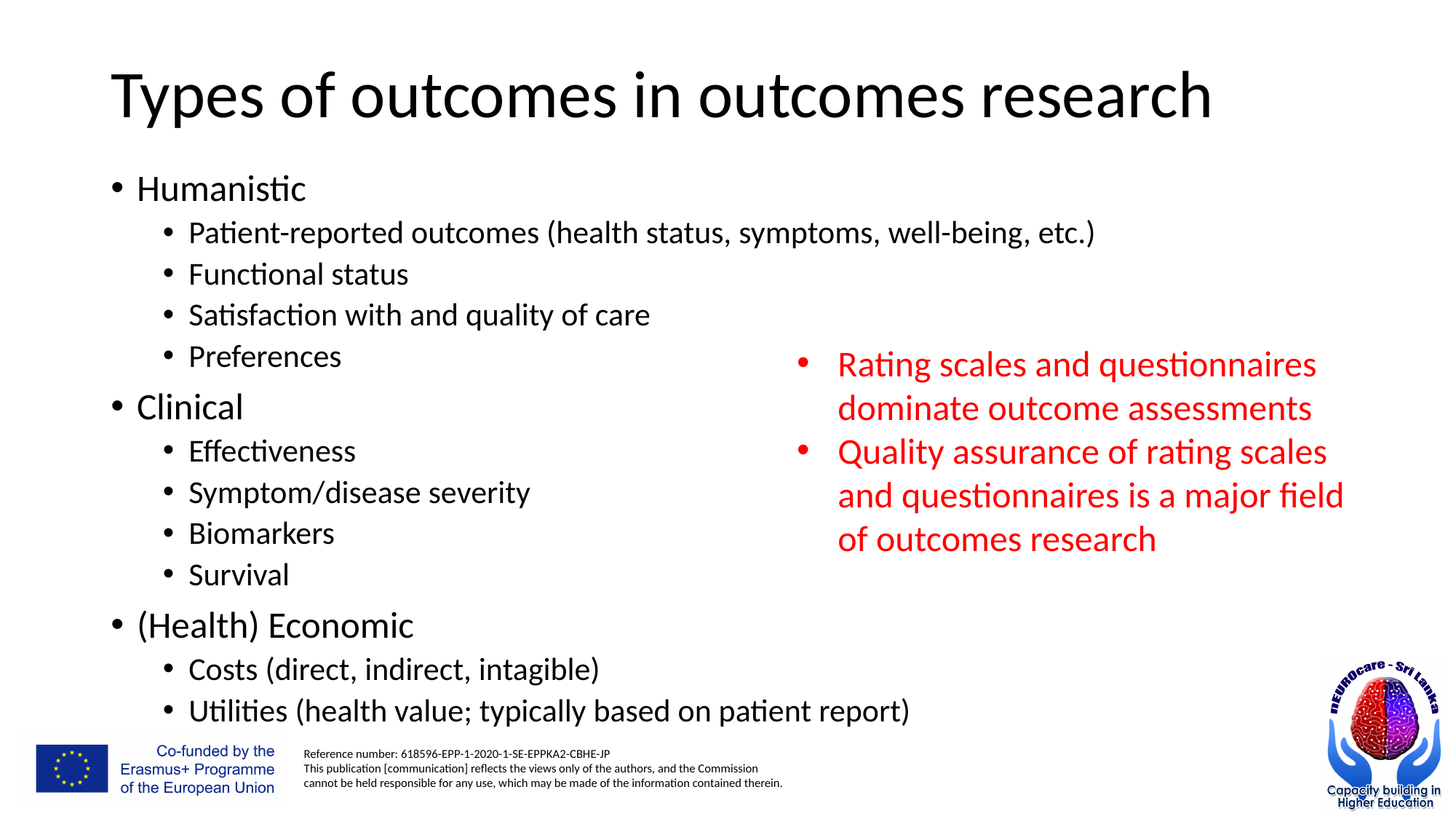

# Types of outcomes in outcomes research
Humanistic
Patient-reported outcomes (health status, symptoms, well-being, etc.)
Functional status
Satisfaction with and quality of care
Preferences
Clinical
Effectiveness
Symptom/disease severity
Biomarkers
Survival
(Health) Economic
Costs (direct, indirect, intagible)
Utilities (health value; typically based on patient report)
Rating scales and questionnaires dominate outcome assessments
Quality assurance of rating scales and questionnaires is a major field of outcomes research